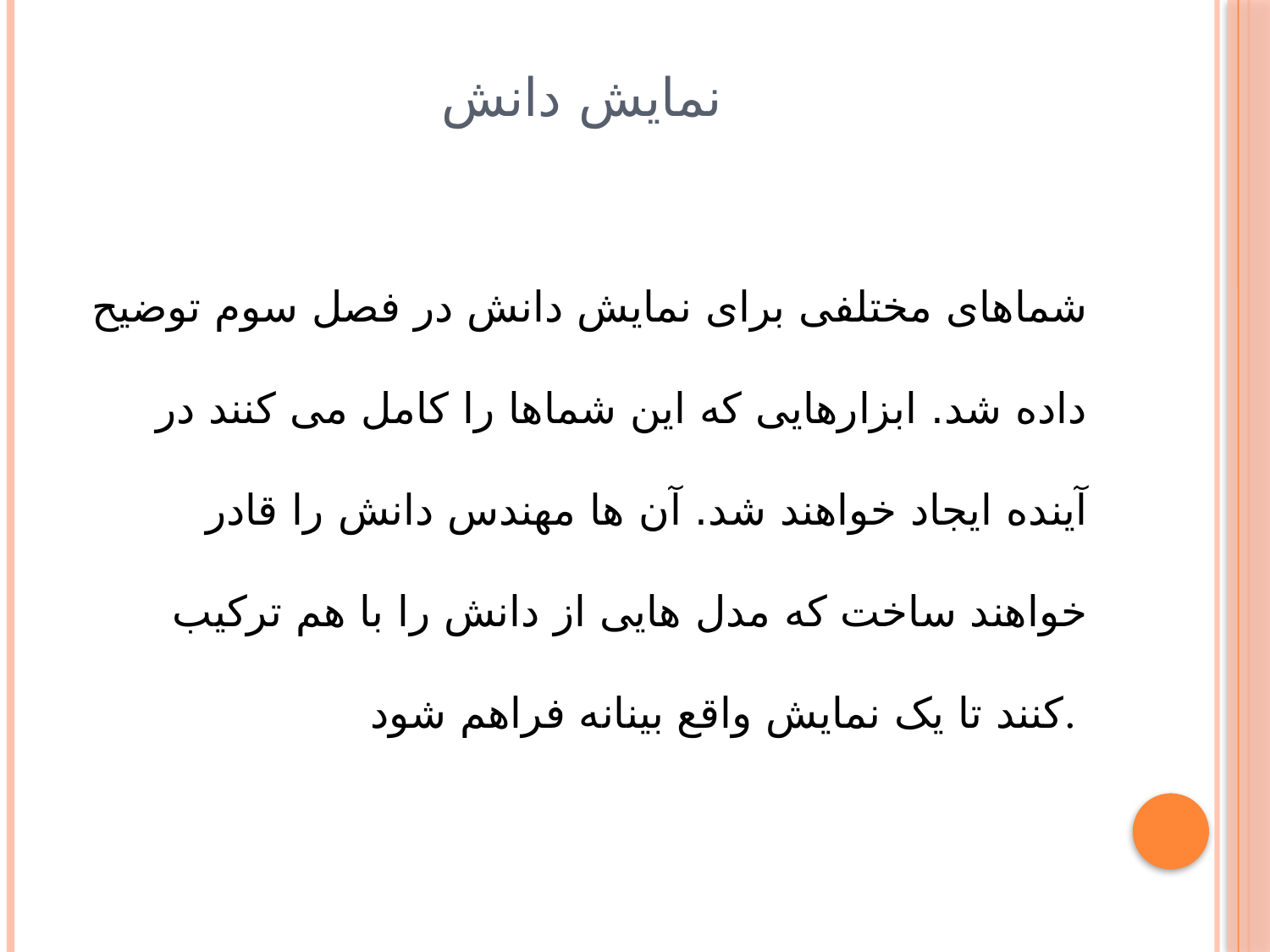

# نمایش دانش
شماهای مختلفی برای نمایش دانش در فصل سوم توضیح داده شد. ابزارهایی که این شماها را کامل می کنند در آینده ایجاد خواهند شد. آن ها مهندس دانش را قادر خواهند ساخت که مدل هایی از دانش را با هم ترکیب کنند تا یک نمایش واقع بینانه فراهم شود.